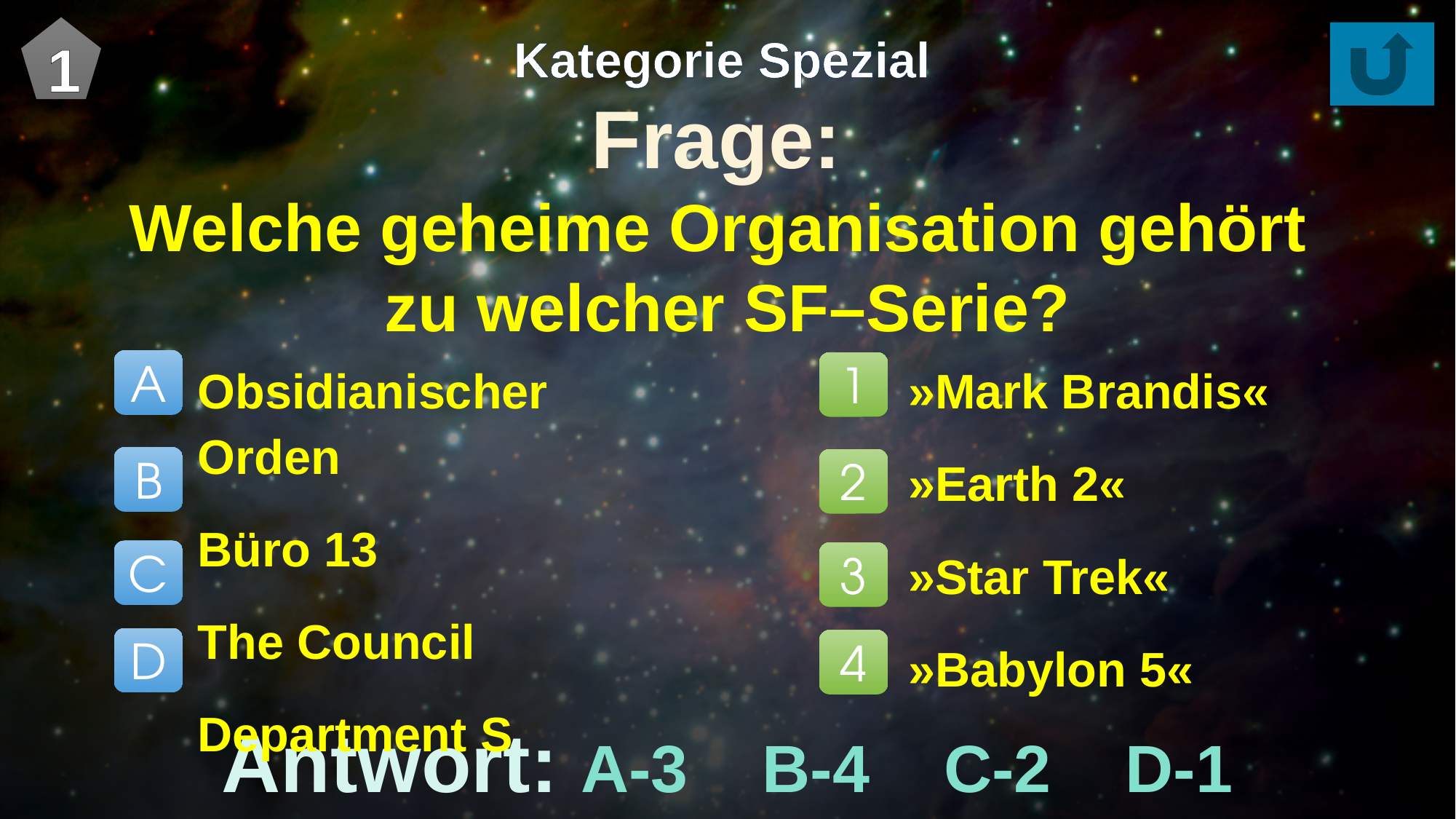

1
Kategorie Spezial

Frage:
Welche geheime Organisation gehört
zu welcher SF–Serie?
Obsidianischer Orden
Büro 13
The Council
Department S
»Mark Brandis«
»Earth 2«
»Star Trek«
»Babylon 5«
A
1
B
2
C
3
D
4
Antwort: A-3    B-4    C-2    D-1